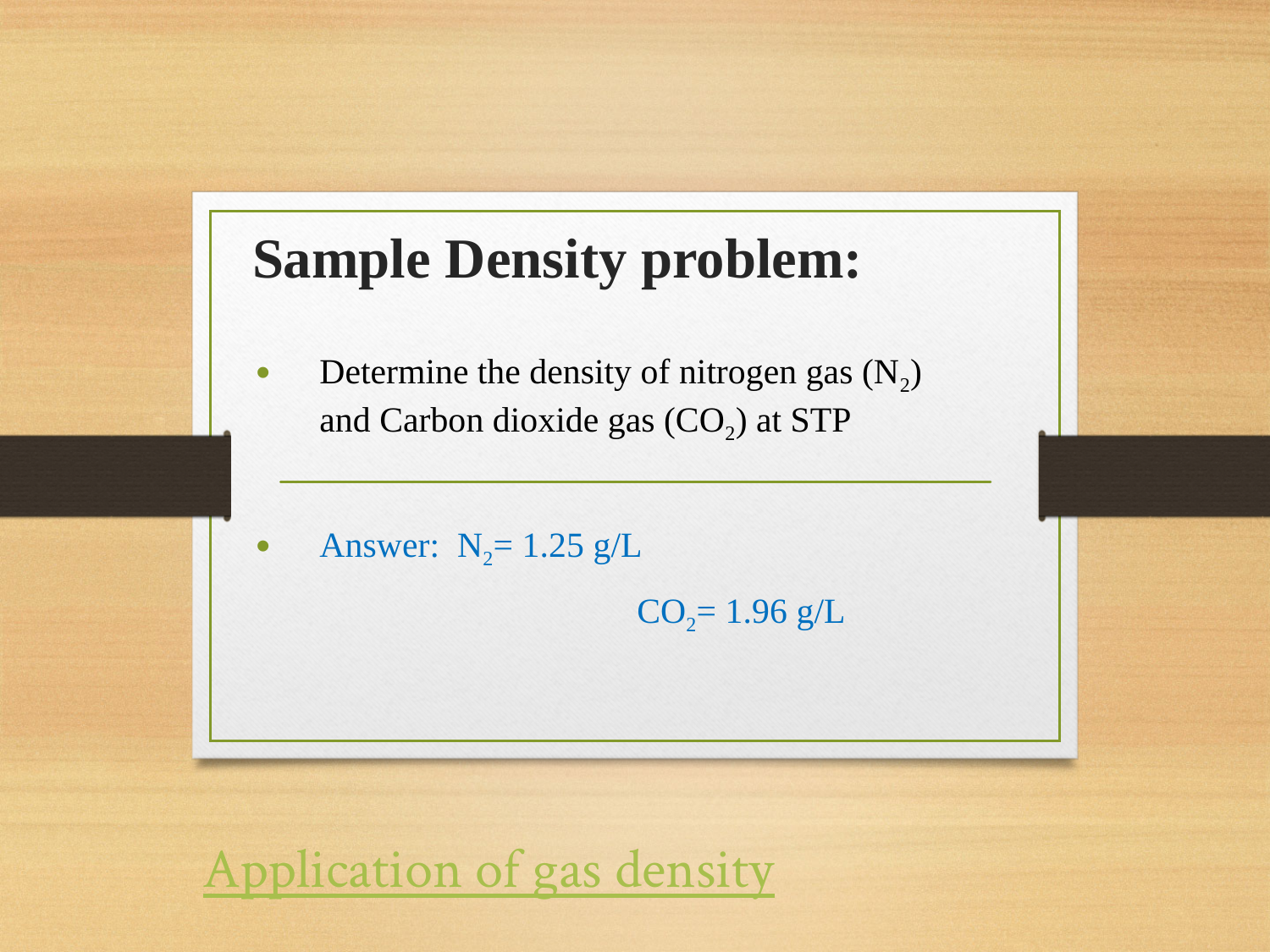

# Sample Density problem:
Determine the density of nitrogen gas (N2) and Carbon dioxide gas (CO2) at STP

Answer:  N2= 1.25 g/L
			CO2= 1.96 g/L

Application of gas density